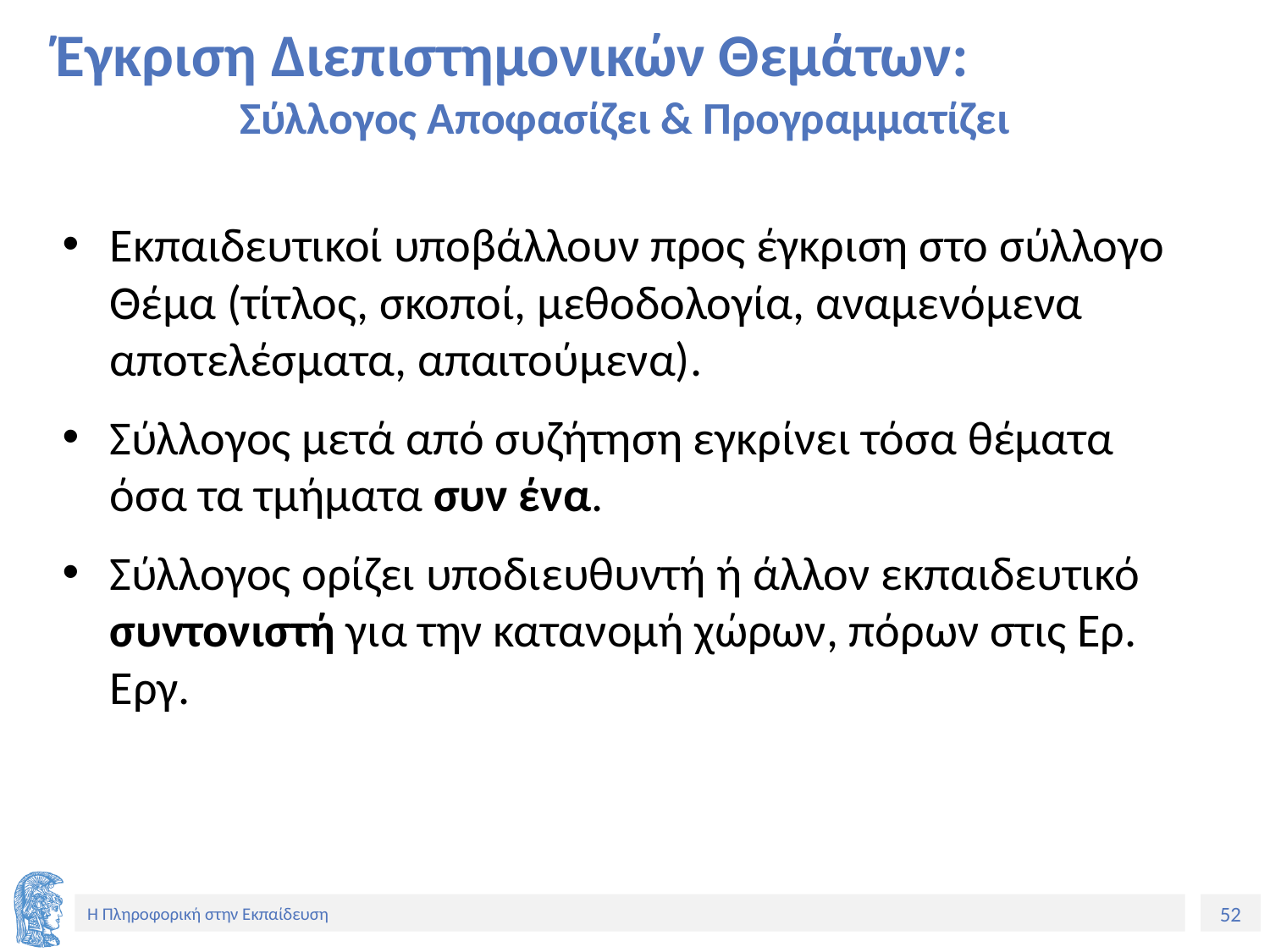

# Έγκριση Διεπιστημονικών Θεμάτων:                  Σύλλογος Αποφασίζει & Προγραμματίζει
Εκπαιδευτικοί υποβάλλουν προς έγκριση στο σύλλογο Θέμα (τίτλος, σκοποί, μεθοδολογία, αναμενόμενα αποτελέσματα, απαιτούμενα).
Σύλλογος μετά από συζήτηση εγκρίνει τόσα θέματα όσα τα τμήματα συν ένα.
Σύλλογος ορίζει υποδιευθυντή ή άλλον εκπαιδευτικό  συντονιστή για την κατανομή χώρων, πόρων στις Ερ. Εργ.